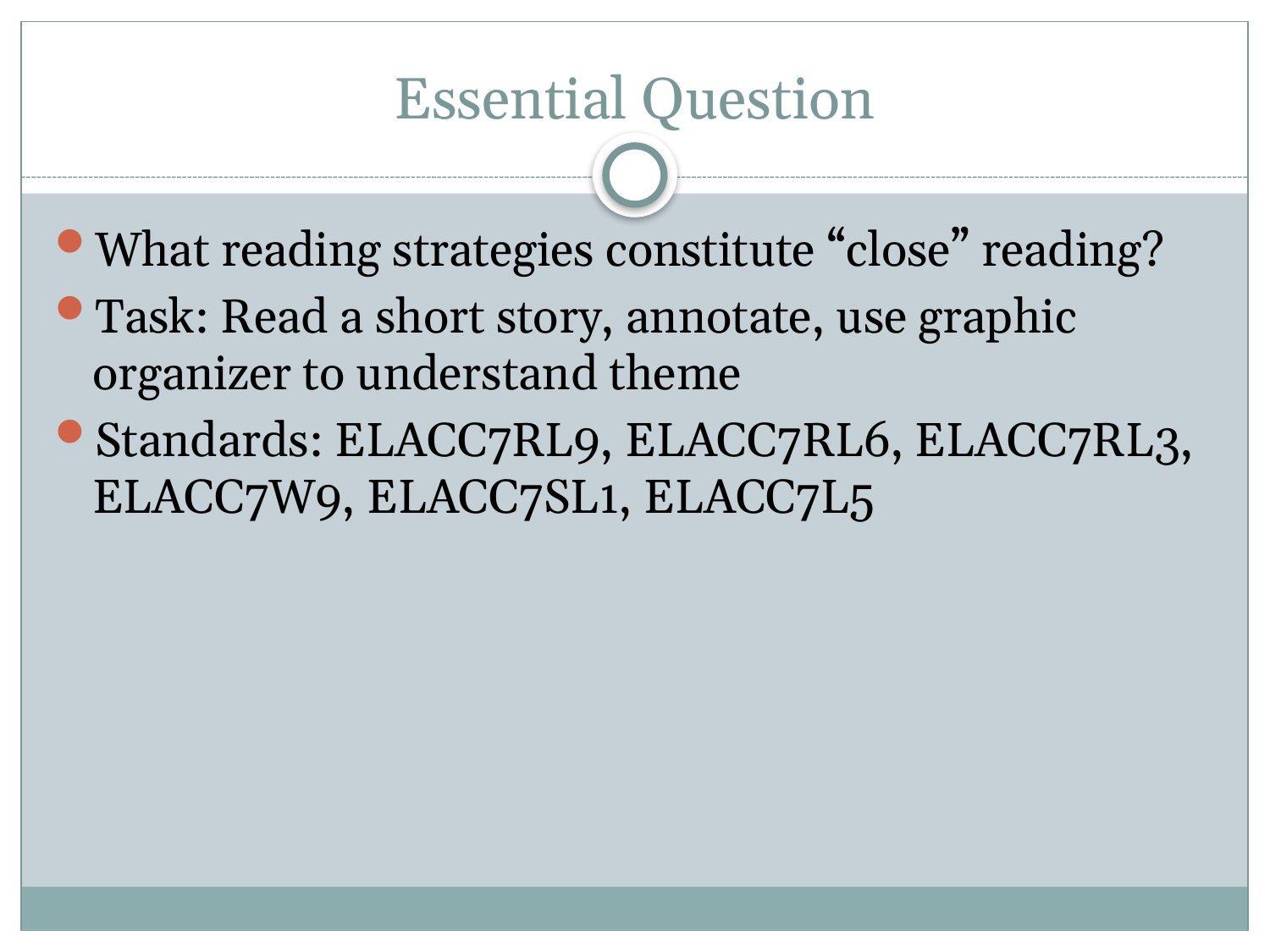

# Essential Question
What reading strategies constitute “close” reading?
Task: Read a short story, annotate, use graphic organizer to understand theme
Standards: ELACC7RL9, ELACC7RL6, ELACC7RL3, ELACC7W9, ELACC7SL1, ELACC7L5